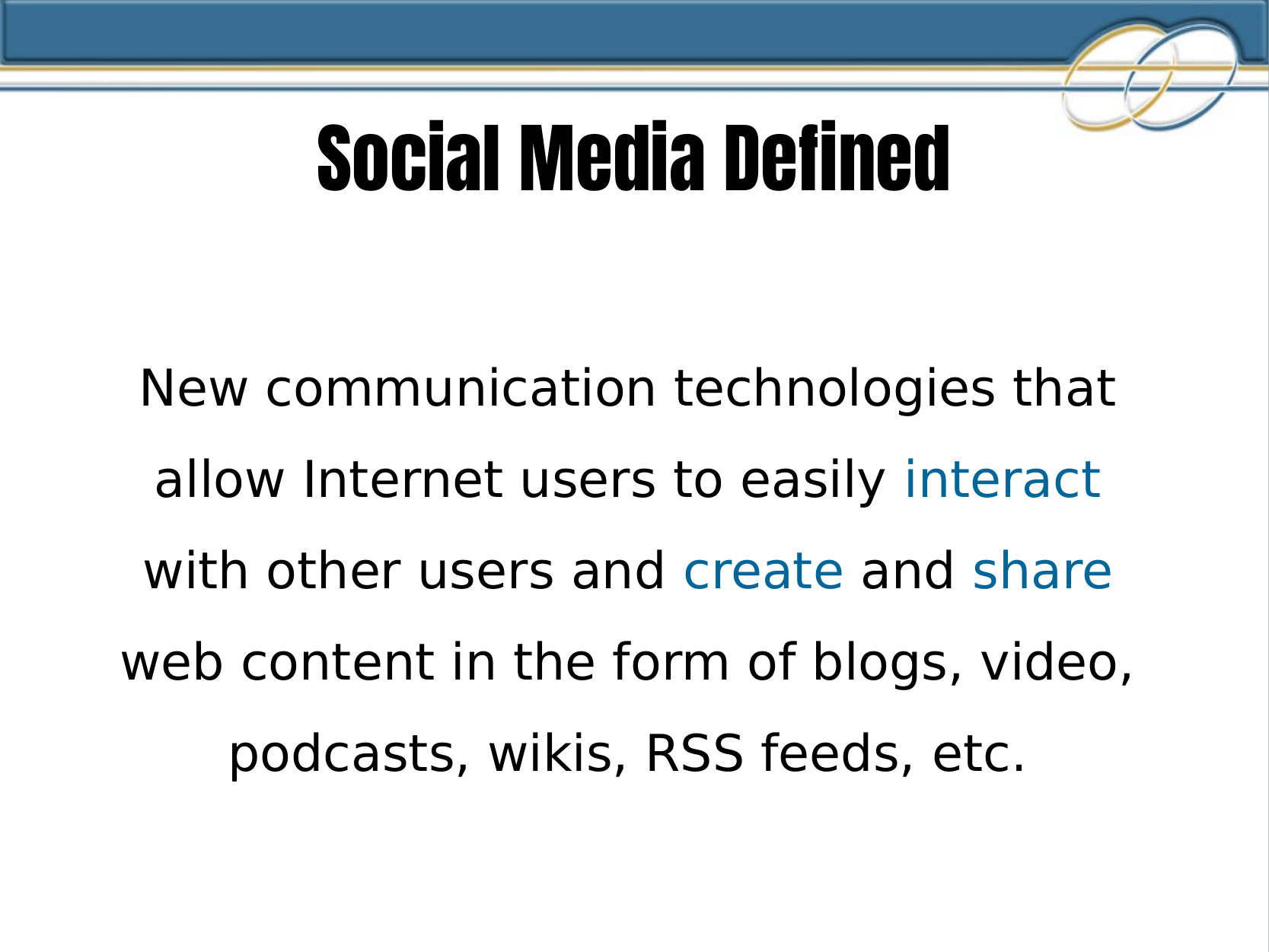

# Social Media Defined
New communication technologies that allow Internet users to easily interact with other users and create and share web content in the form of blogs, video, podcasts, wikis, RSS feeds, etc.